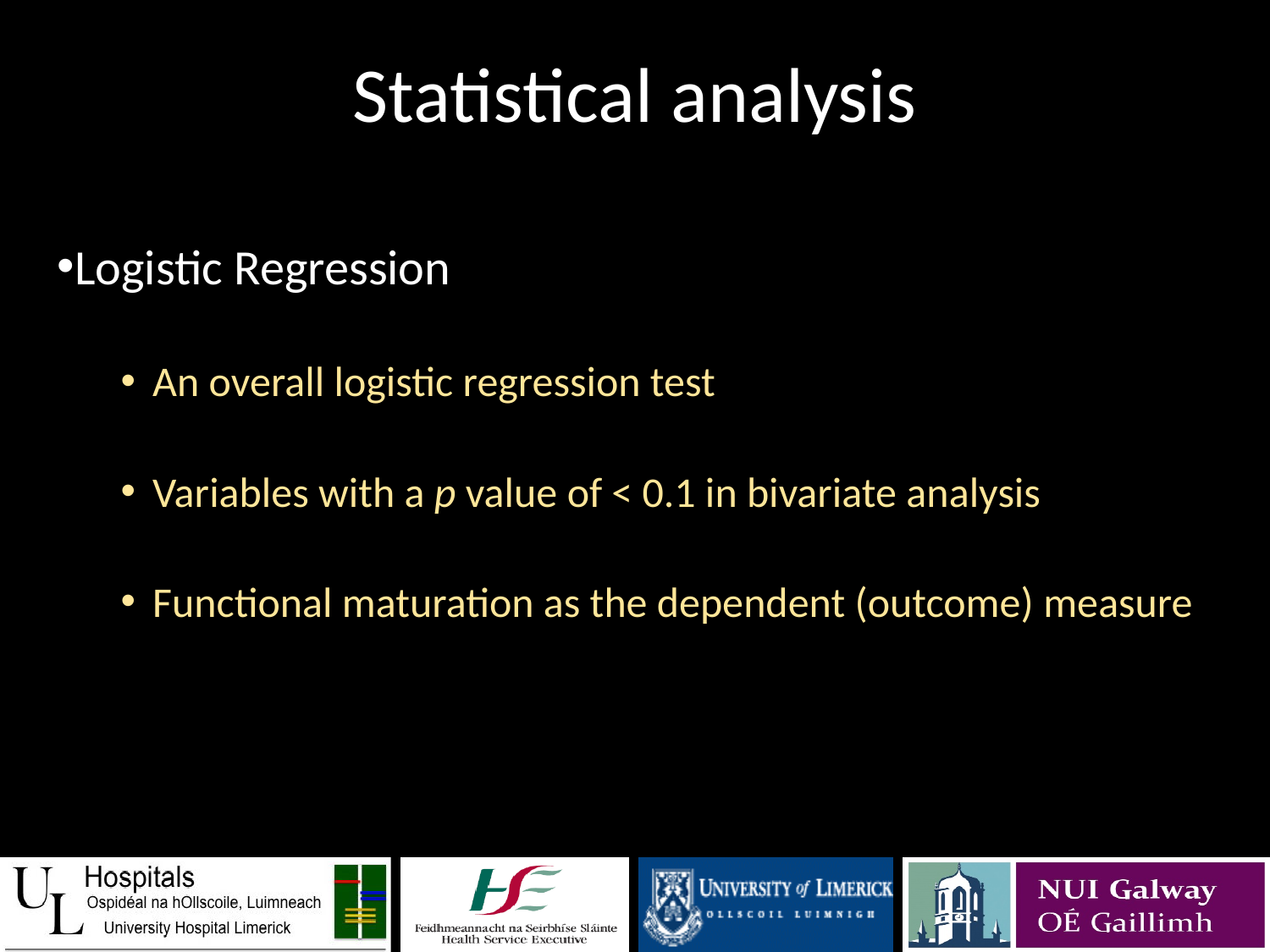

# Statistical analysis
Logistic Regression
An overall logistic regression test
Variables with a p value of < 0.1 in bivariate analysis
Functional maturation as the dependent (outcome) measure